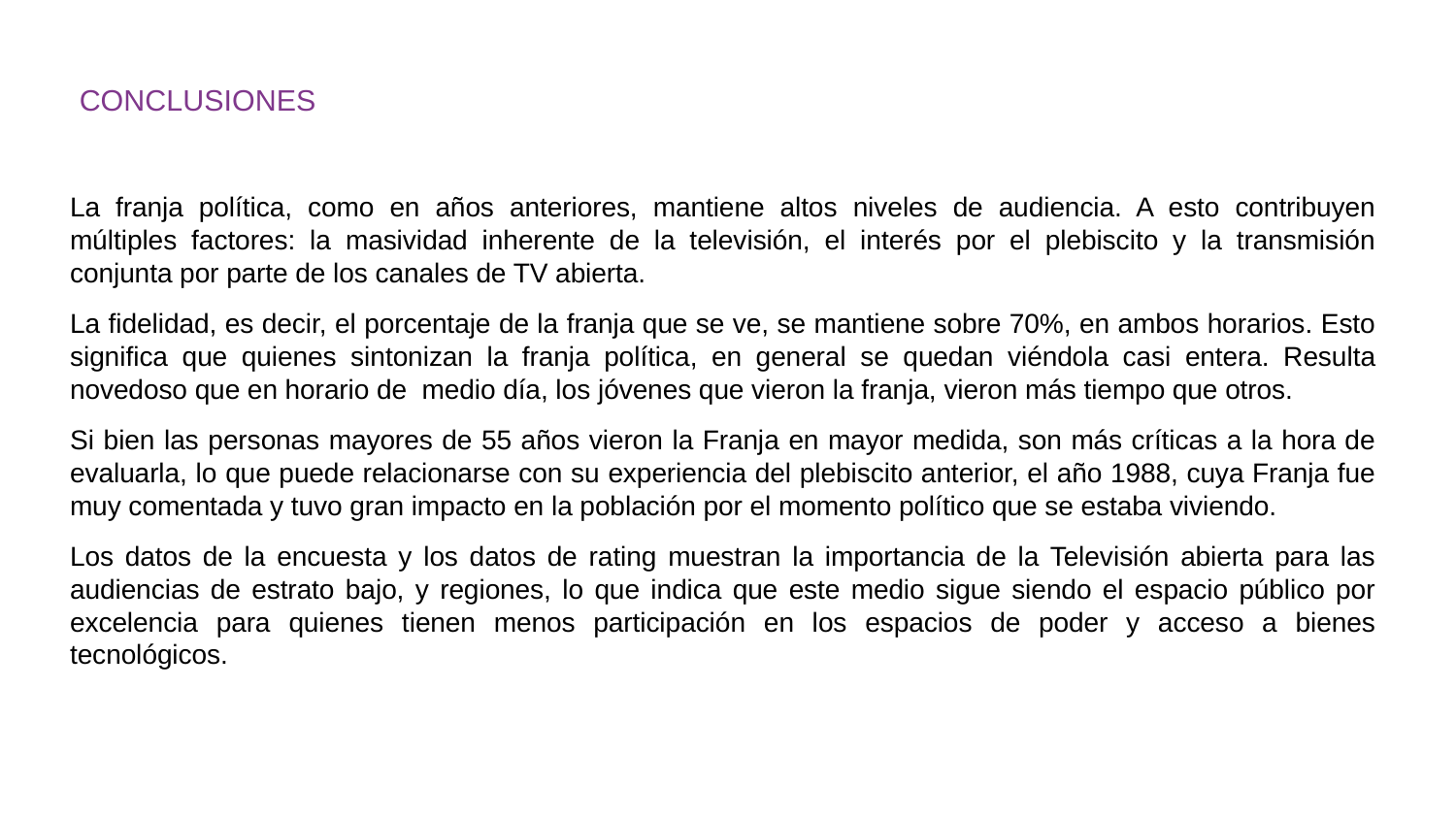

CONCLUSIONES
La franja política, como en años anteriores, mantiene altos niveles de audiencia. A esto contribuyen múltiples factores: la masividad inherente de la televisión, el interés por el plebiscito y la transmisión conjunta por parte de los canales de TV abierta.
La fidelidad, es decir, el porcentaje de la franja que se ve, se mantiene sobre 70%, en ambos horarios. Esto significa que quienes sintonizan la franja política, en general se quedan viéndola casi entera. Resulta novedoso que en horario de  medio día, los jóvenes que vieron la franja, vieron más tiempo que otros.
Si bien las personas mayores de 55 años vieron la Franja en mayor medida, son más críticas a la hora de evaluarla, lo que puede relacionarse con su experiencia del plebiscito anterior, el año 1988, cuya Franja fue muy comentada y tuvo gran impacto en la población por el momento político que se estaba viviendo.
Los datos de la encuesta y los datos de rating muestran la importancia de la Televisión abierta para las audiencias de estrato bajo, y regiones, lo que indica que este medio sigue siendo el espacio público por excelencia para quienes tienen menos participación en los espacios de poder y acceso a bienes tecnológicos.